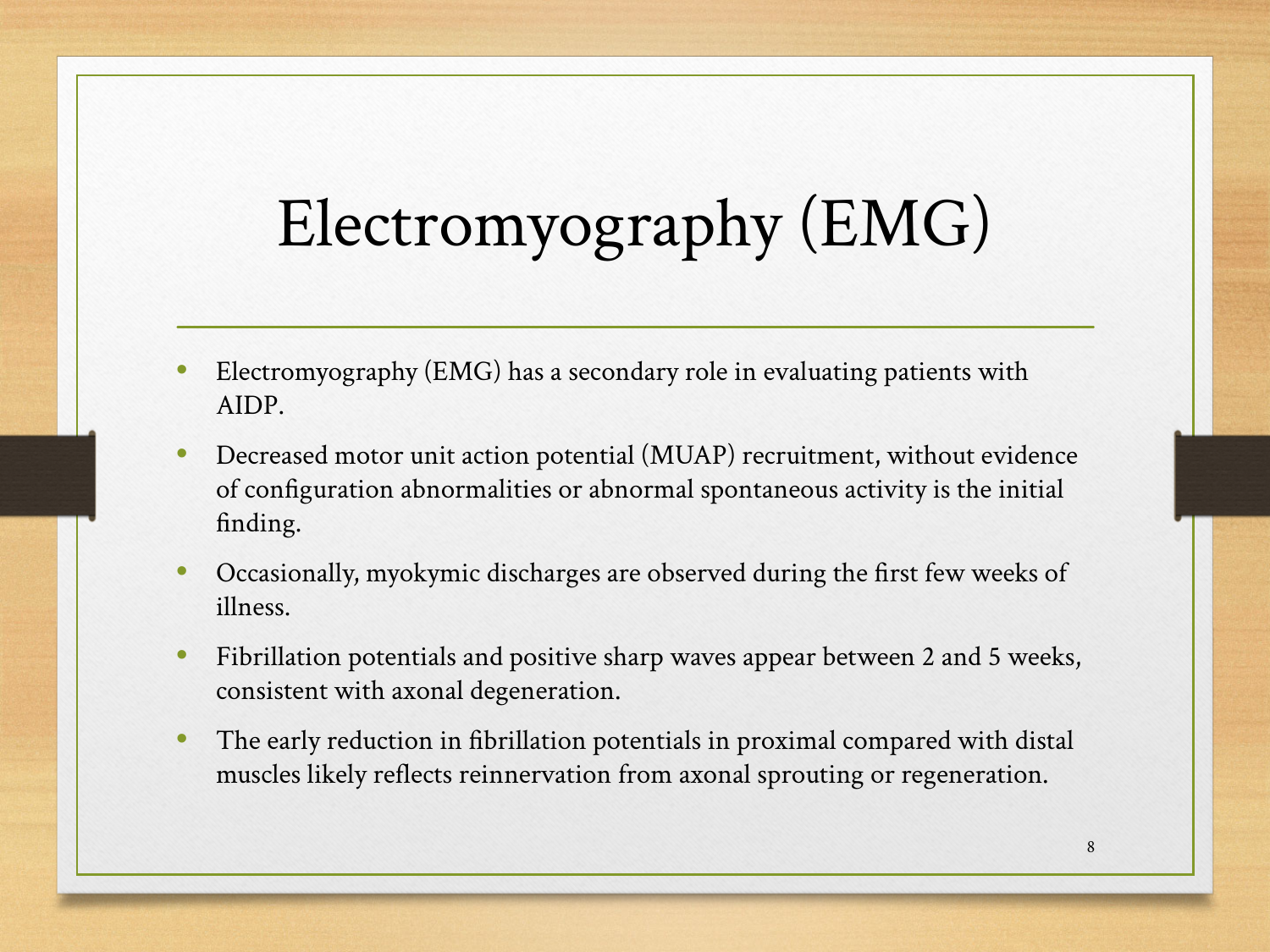

# Electromyography (EMG)
Electromyography (EMG) has a secondary role in evaluating patients with AIDP.
Decreased motor unit action potential (MUAP) recruitment, without evidence of configuration abnormalities or abnormal spontaneous activity is the initial finding.
Occasionally, myokymic discharges are observed during the first few weeks of illness.
Fibrillation potentials and positive sharp waves appear between 2 and 5 weeks, consistent with axonal degeneration.
The early reduction in fibrillation potentials in proximal compared with distal muscles likely reflects reinnervation from axonal sprouting or regeneration.
8